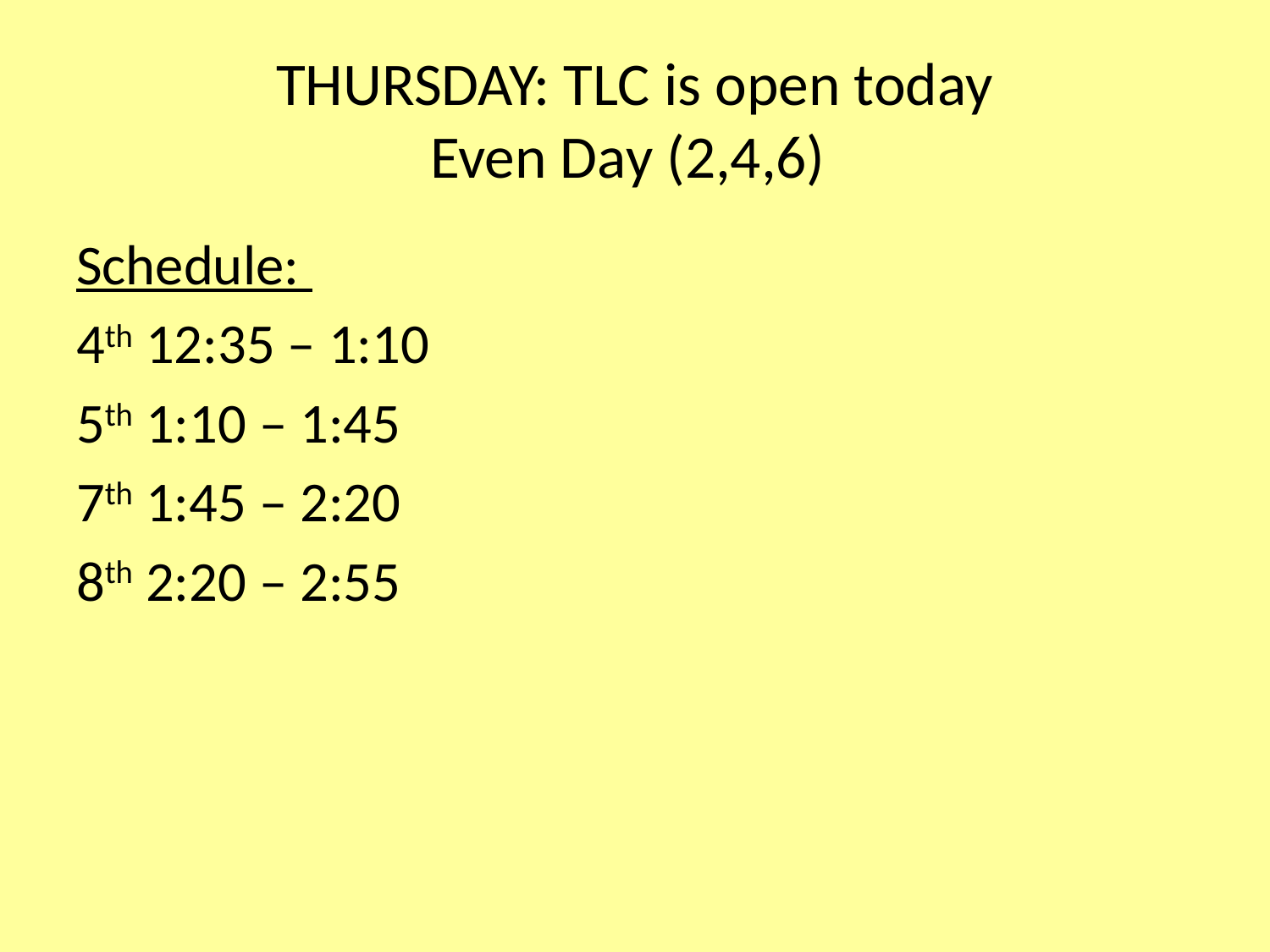

# THURSDAY: TLC is open today Even Day (2,4,6)
Schedule:
4th 12:35 – 1:10
5th 1:10 – 1:45
7th 1:45 – 2:20
8th 2:20 – 2:55